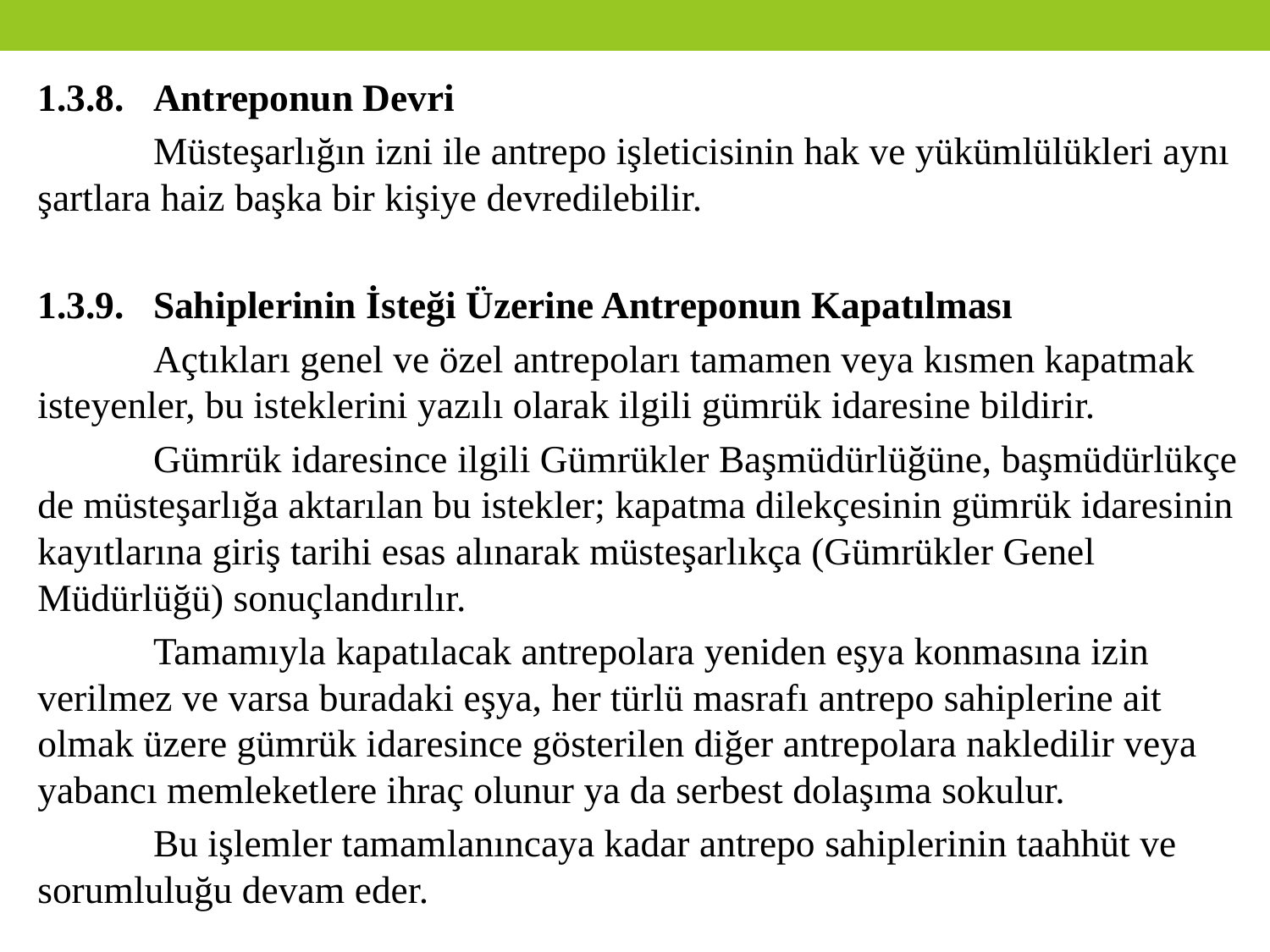

1.3.8.	Antreponun Devri
	Müsteşarlığın izni ile antrepo işleticisinin hak ve yükümlülükleri aynı şartlara haiz başka bir kişiye devredilebilir.

1.3.9.	Sahiplerinin İsteği Üzerine Antreponun Kapatılması
	Açtıkları genel ve özel antrepoları tamamen veya kısmen kapatmak isteyenler, bu isteklerini yazılı olarak ilgili gümrük idaresine bildirir.
	Gümrük idaresince ilgili Gümrükler Başmüdürlüğüne, başmüdürlükçe de müsteşarlığa aktarılan bu istekler; kapatma dilekçesinin gümrük idaresinin kayıtlarına giriş tarihi esas alınarak müsteşarlıkça (Gümrükler Genel Müdürlüğü) sonuçlandırılır.
	Tamamıyla kapatılacak antrepolara yeniden eşya konmasına izin verilmez ve varsa buradaki eşya, her türlü masrafı antrepo sahiplerine ait olmak üzere gümrük idaresince gösterilen diğer antrepolara nakledilir veya yabancı memleketlere ihraç olunur ya da serbest dolaşıma sokulur.
	Bu işlemler tamamlanıncaya kadar antrepo sahiplerinin taahhüt ve sorumluluğu devam eder.